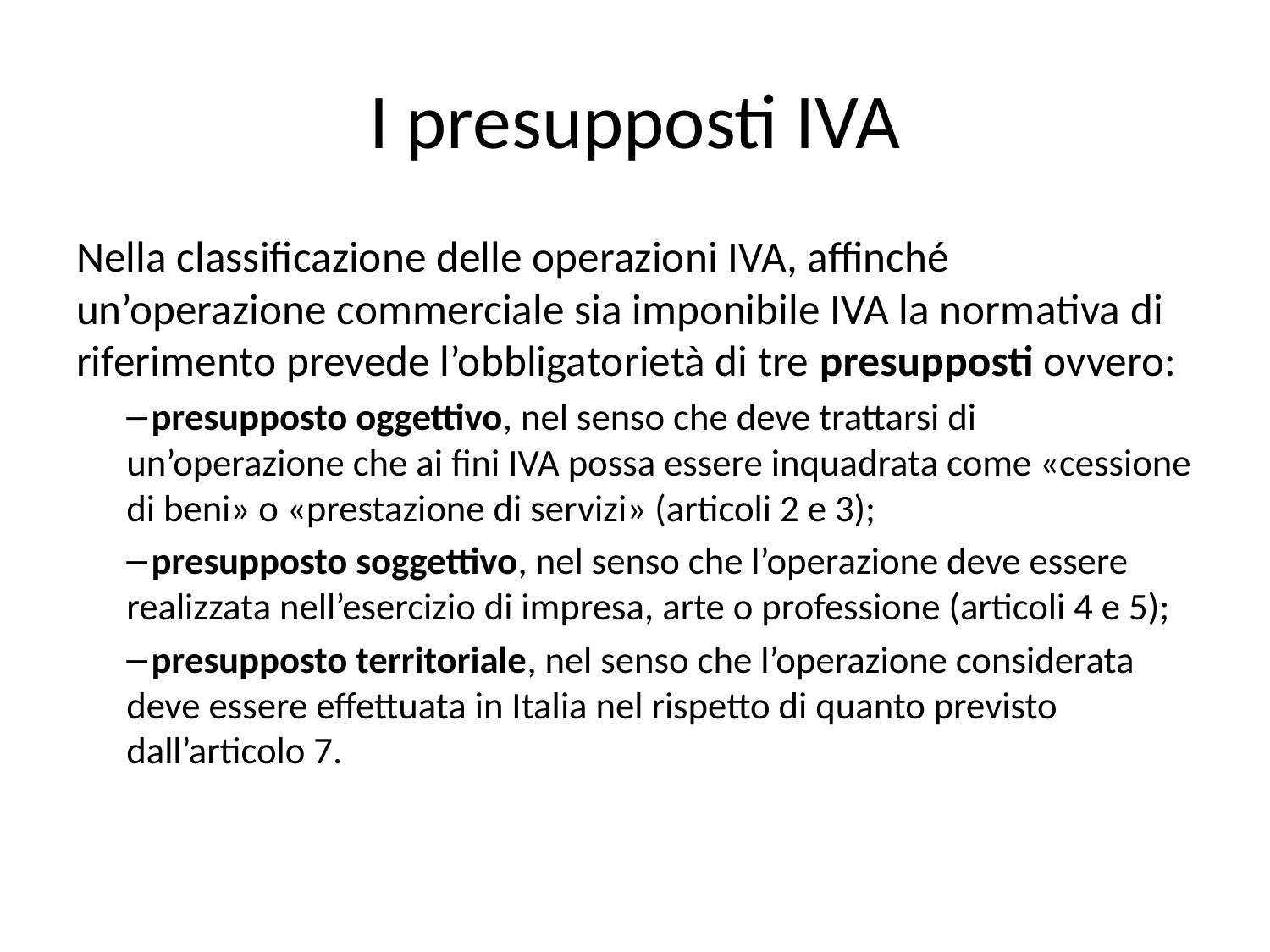

# I presupposti IVA
Nella classificazione delle operazioni IVA, affinché un’operazione commerciale sia imponibile IVA la normativa di riferimento prevede l’obbligatorietà di tre presupposti ovvero:
 presupposto oggettivo, nel senso che deve trattarsi di un’operazione che ai fini IVA possa essere inquadrata come «cessione di beni» o «prestazione di servizi» (articoli 2 e 3);
 presupposto soggettivo, nel senso che l’operazione deve essere realizzata nell’esercizio di impresa, arte o professione (articoli 4 e 5);
 presupposto territoriale, nel senso che l’operazione considerata deve essere effettuata in Italia nel rispetto di quanto previsto dall’articolo 7.